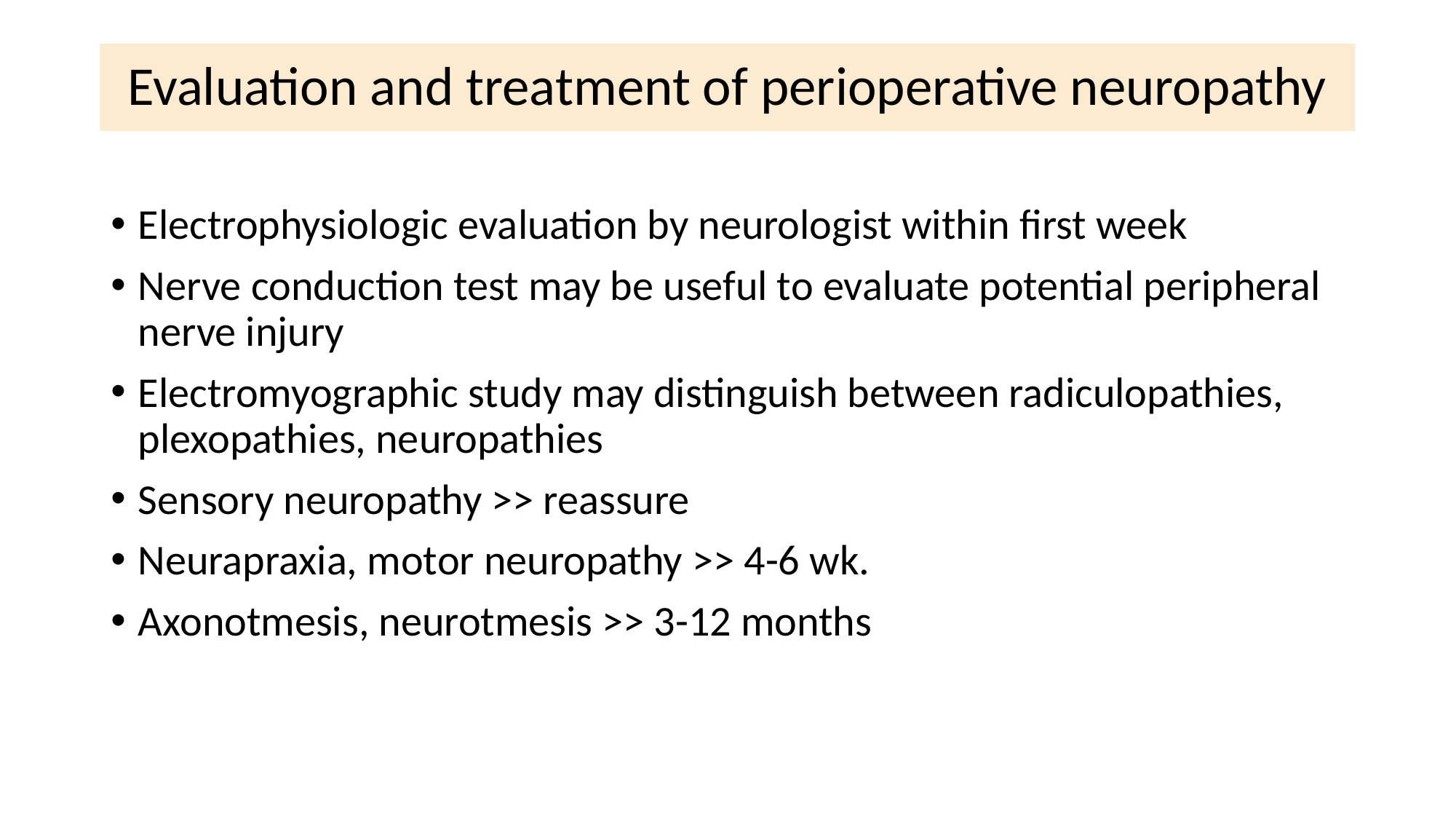

# Evaluation and treatment of perioperative neuropathy
Electrophysiologic evaluation by neurologist within first week
Nerve conduction test may be useful to evaluate potential peripheral nerve injury
Electromyographic study may distinguish between radiculopathies, plexopathies, neuropathies
Sensory neuropathy >> reassure
Neurapraxia, motor neuropathy >> 4-6 wk.
Axonotmesis, neurotmesis >> 3-12 months